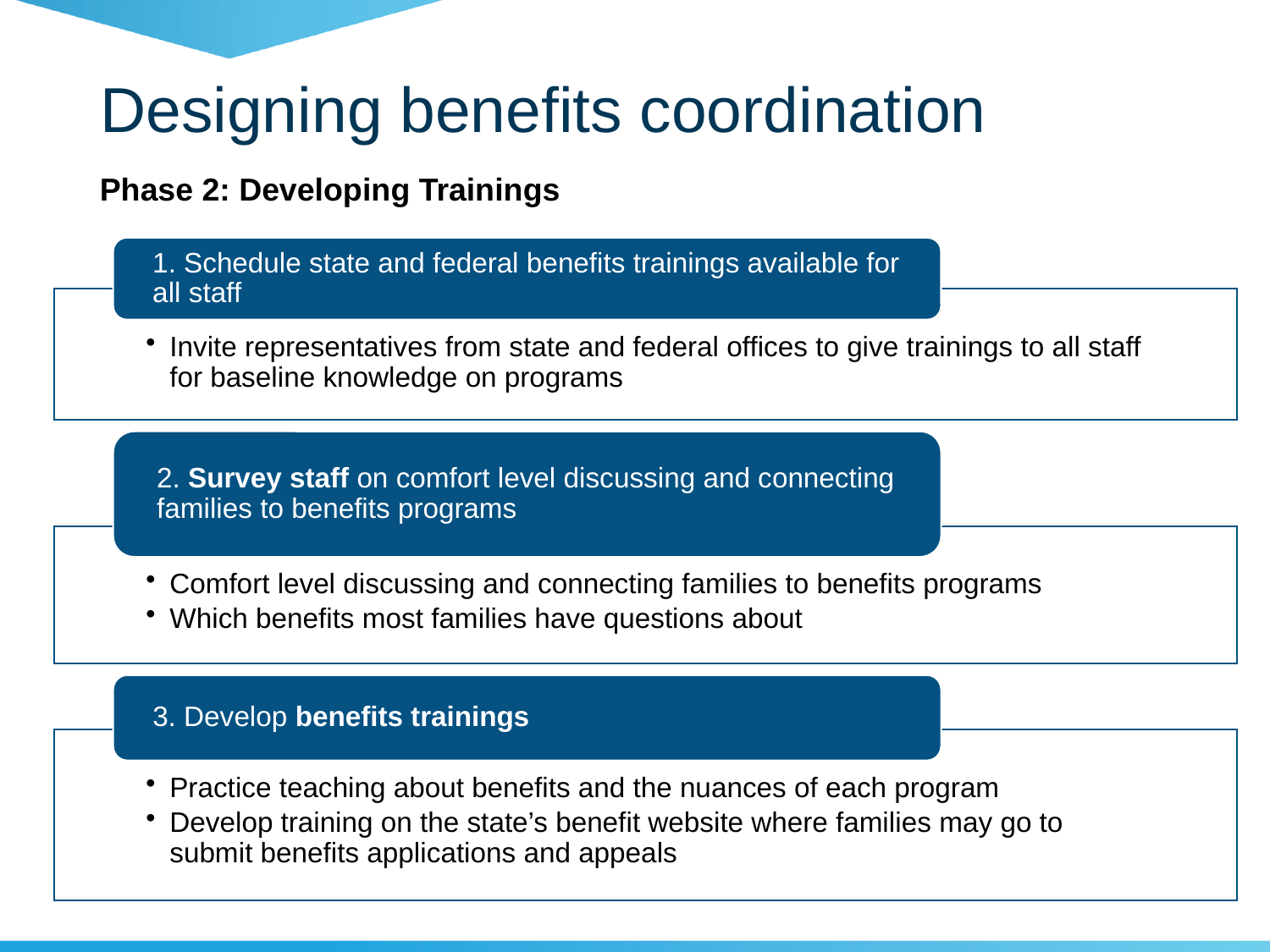

# Designing benefits coordination
Phase 2: Developing Trainings
Invite representatives from state and federal offices to give trainings to all staff for baseline knowledge on programs
1. Schedule state and federal benefits trainings available for all staff
Comfort level discussing and connecting families to benefits programs
Which benefits most families have questions about
2. Survey staff on comfort level discussing and connecting families to benefits programs
Practice teaching about benefits and the nuances of each program
Develop training on the state’s benefit website where families may go to submit benefits applications and appeals
3. Develop benefits trainings